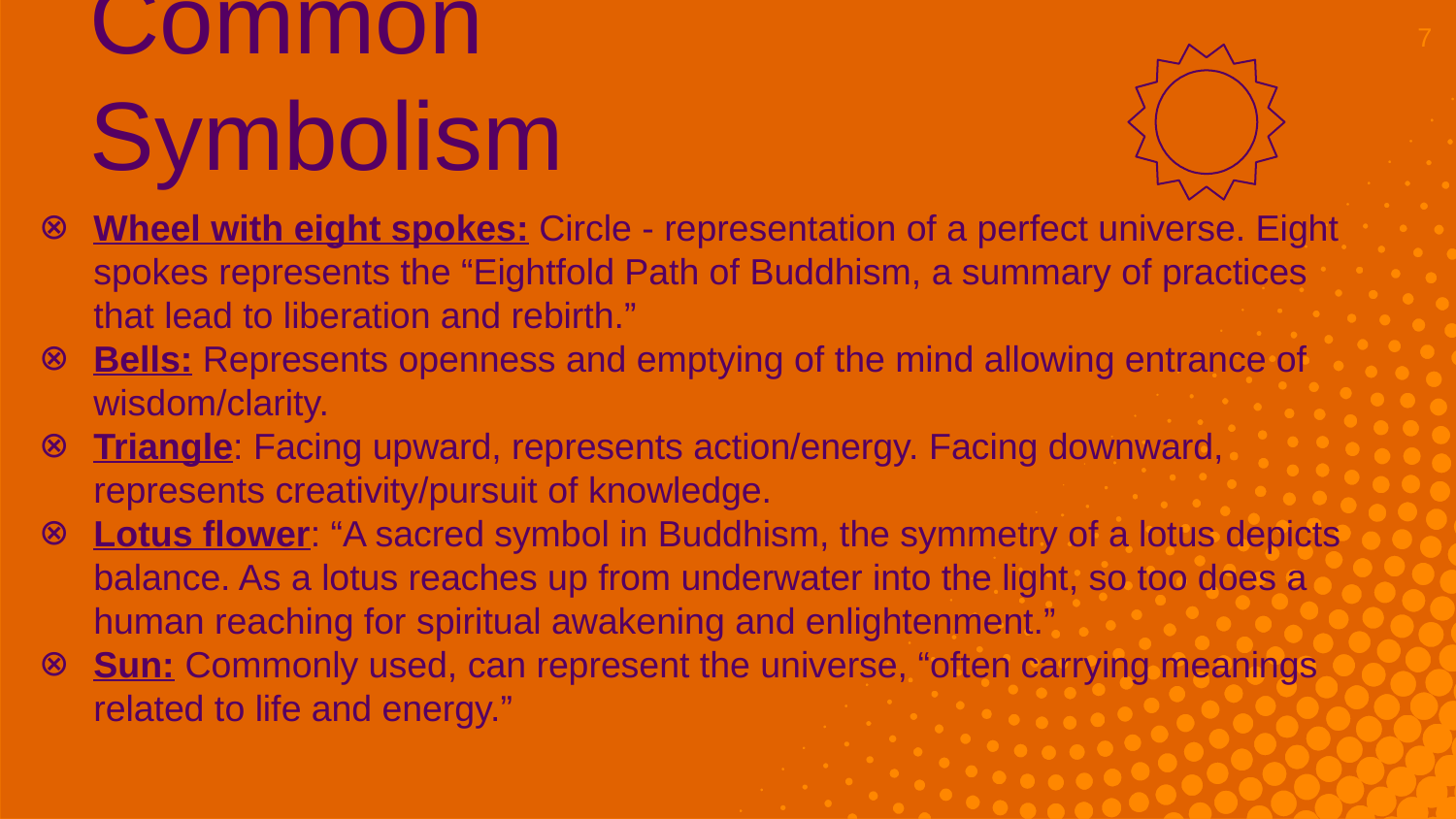

7
Common Symbolism

Wheel with eight spokes: Circle - representation of a perfect universe. Eight spokes represents the “Eightfold Path of Buddhism, a summary of practices that lead to liberation and rebirth.”
Bells: Represents openness and emptying of the mind allowing entrance of wisdom/clarity.
Triangle: Facing upward, represents action/energy. Facing downward, represents creativity/pursuit of knowledge.
Lotus flower: “A sacred symbol in Buddhism, the symmetry of a lotus depicts balance. As a lotus reaches up from underwater into the light, so too does a human reaching for spiritual awakening and enlightenment.”
Sun: Commonly used, can represent the universe, “often carrying meanings related to life and energy.”